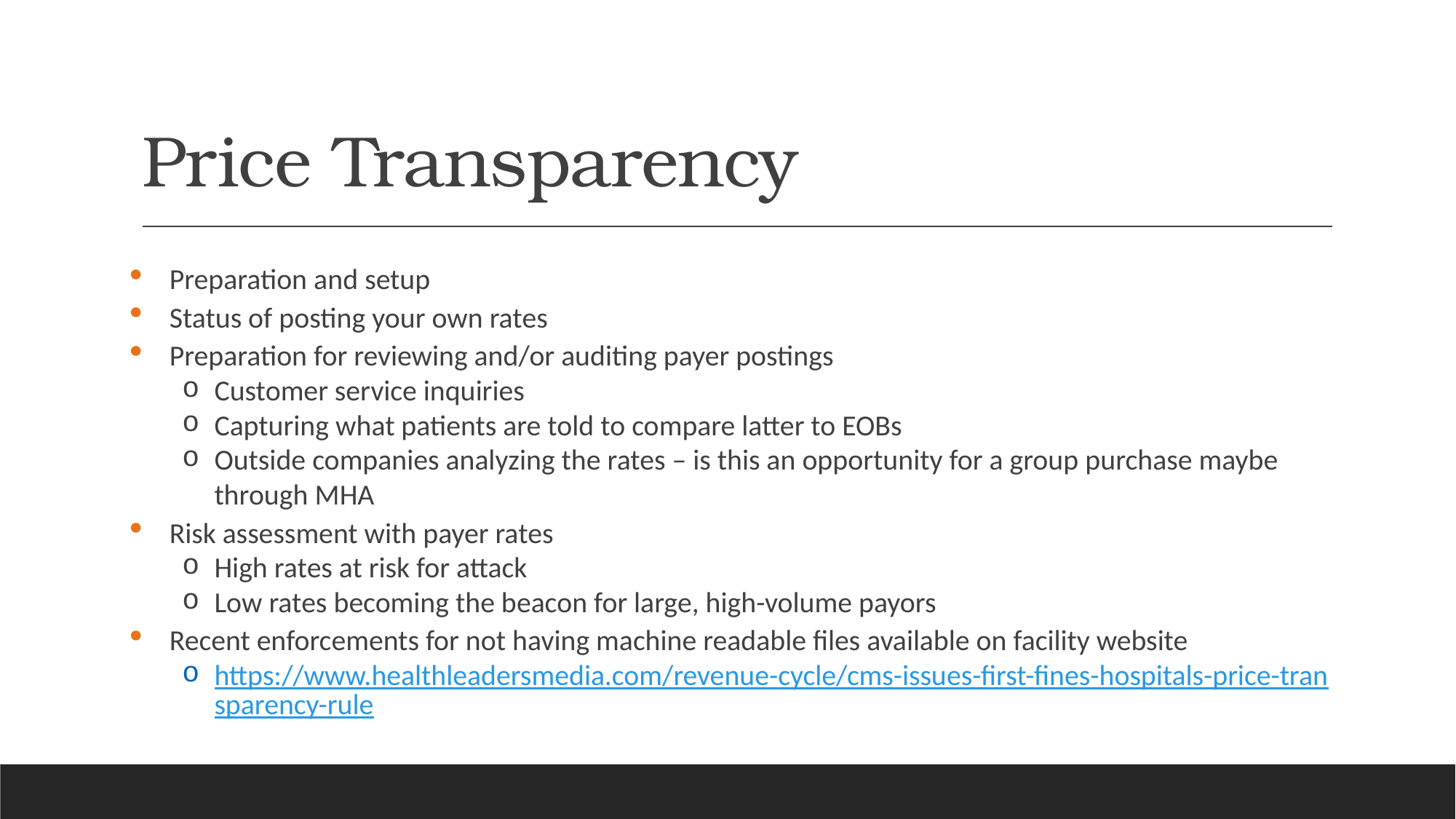

# Price Transparency
Preparation and setup
Status of posting your own rates
Preparation for reviewing and/or auditing payer postings
Customer service inquiries
Capturing what patients are told to compare latter to EOBs
Outside companies analyzing the rates – is this an opportunity for a group purchase maybe through MHA
Risk assessment with payer rates
High rates at risk for attack
Low rates becoming the beacon for large, high-volume payors
Recent enforcements for not having machine readable files available on facility website
https://www.healthleadersmedia.com/revenue-cycle/cms-issues-first-fines-hospitals-price-transparency-rule